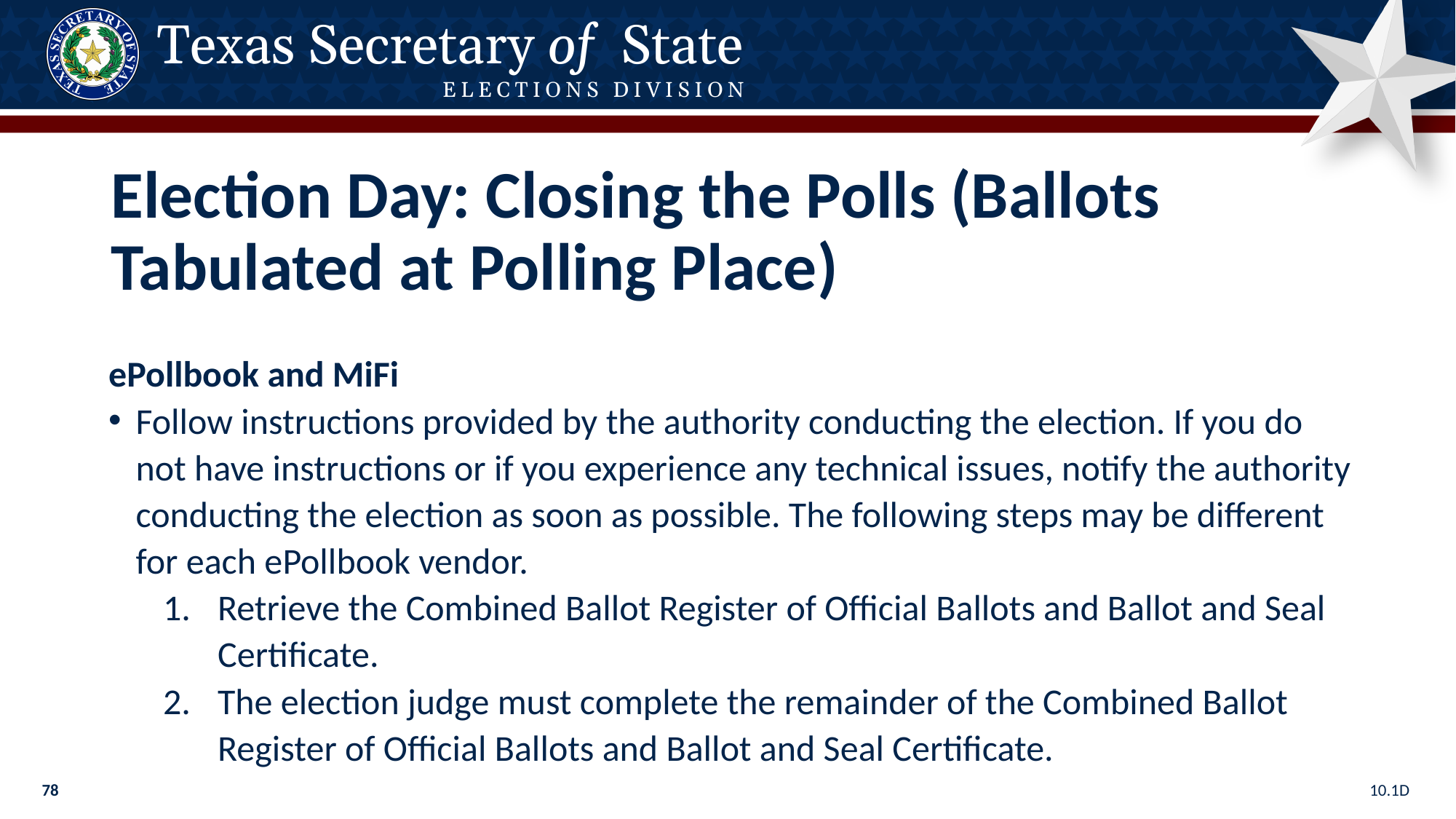

Election Day: Closing the Polls (Ballots Tabulated at Polling Place)
ePollbook and MiFi
Follow instructions provided by the authority conducting the election. If you do not have instructions or if you experience any technical issues, notify the authority conducting the election as soon as possible. The following steps may be different for each ePollbook vendor.
Retrieve the Combined Ballot Register of Official Ballots and Ballot and Seal Certificate.
The election judge must complete the remainder of the Combined Ballot Register of Official Ballots and Ballot and Seal Certificate.
10.1D
78